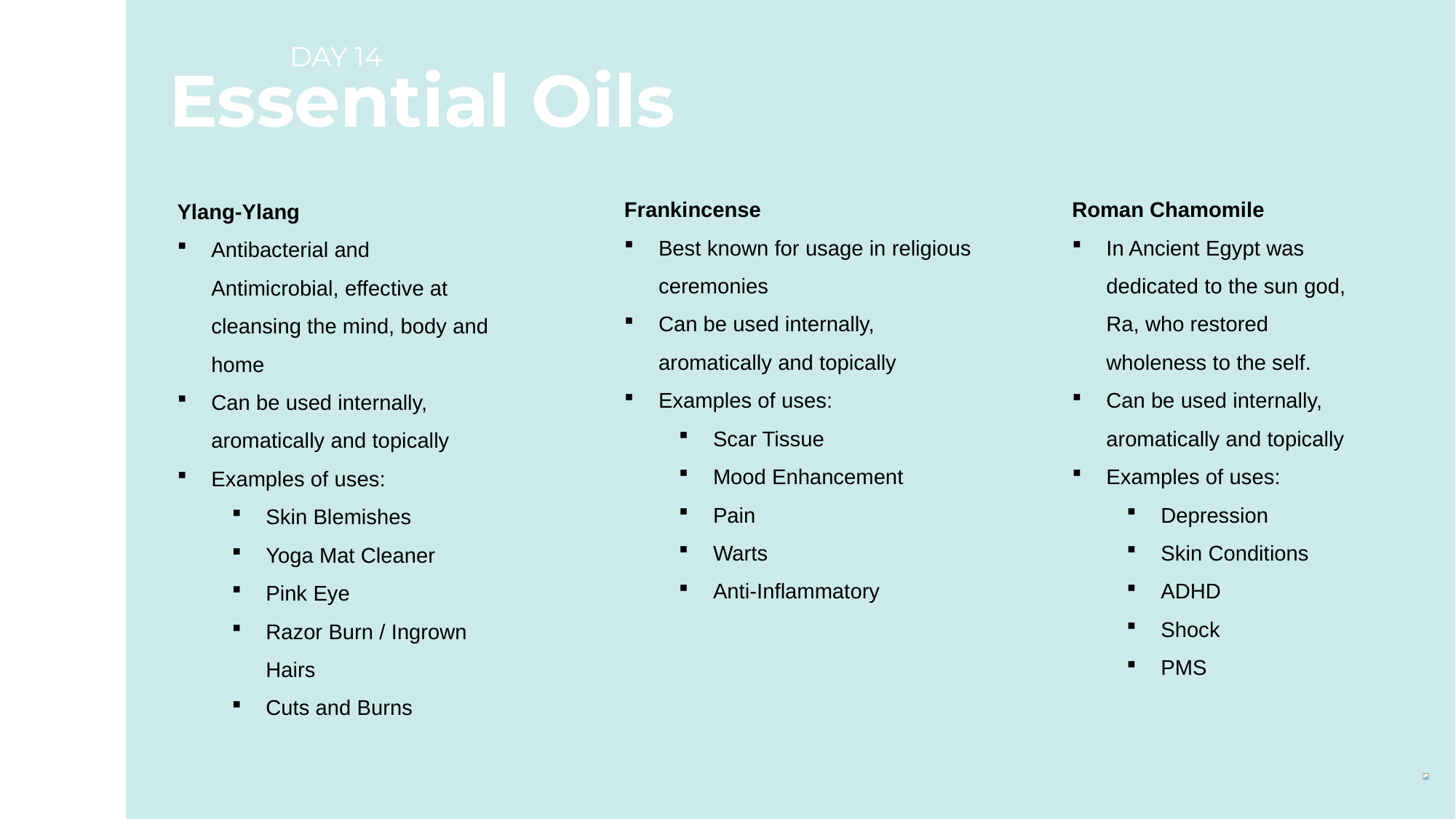

DAY 14
Essential Oils
Frankincense
Best known for usage in religious ceremonies
Can be used internally, aromatically and topically
Examples of uses:
Scar Tissue
Mood Enhancement
Pain
Warts
Anti-Inflammatory
Roman Chamomile
In Ancient Egypt was dedicated to the sun god, Ra, who restored wholeness to the self.
Can be used internally, aromatically and topically
Examples of uses:
Depression
Skin Conditions
ADHD
Shock
PMS
Ylang-Ylang
Antibacterial and Antimicrobial, effective at cleansing the mind, body and home
Can be used internally, aromatically and topically
Examples of uses:
Skin Blemishes
Yoga Mat Cleaner
Pink Eye
Razor Burn / Ingrown Hairs
Cuts and Burns